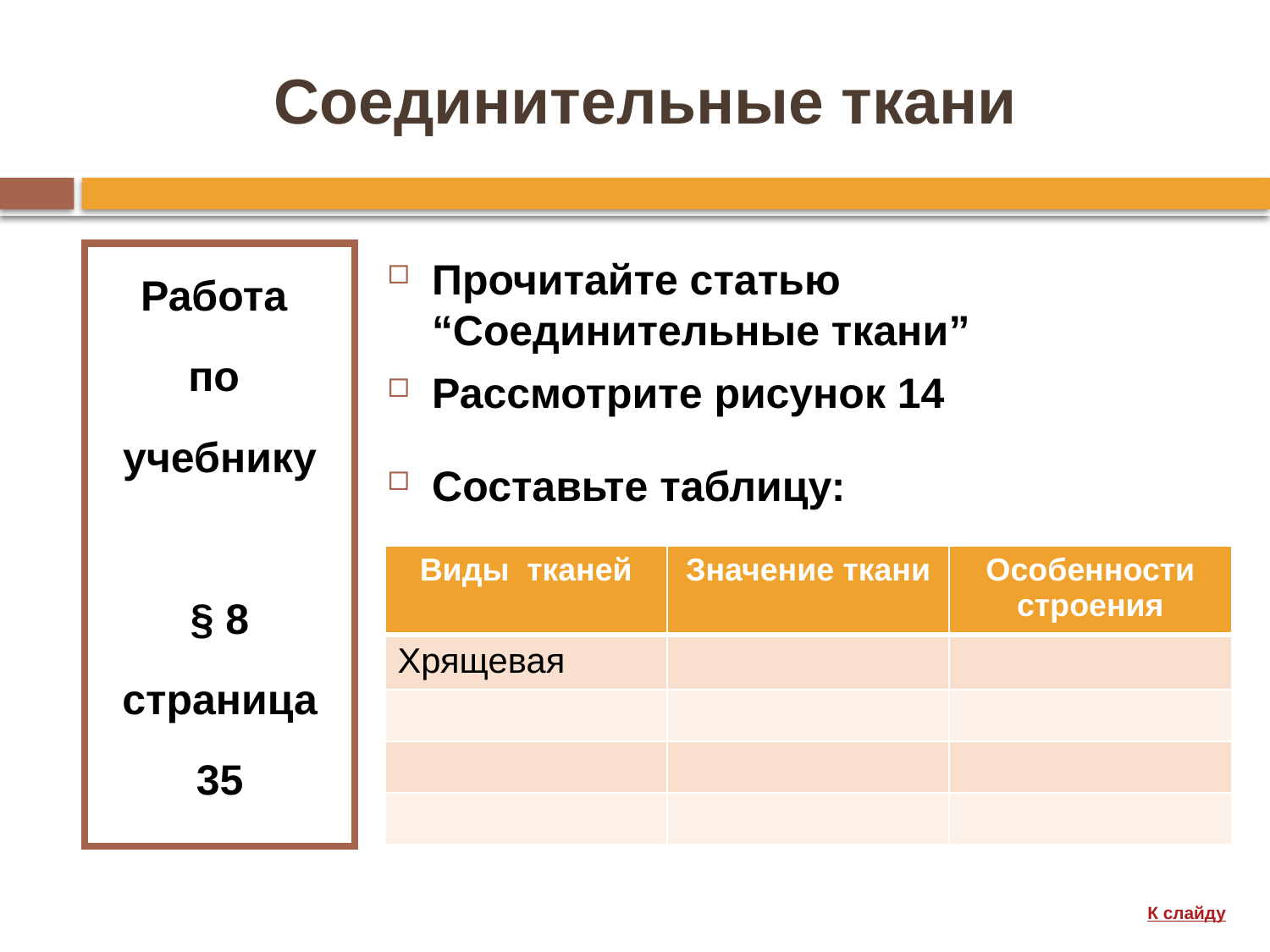

# Соединительные ткани
Работа
по
учебнику

§ 8
страница
35
Прочитайте статью “Соединительные ткани”
Рассмотрите рисунок 14

Составьте таблицу:

| Виды тканей | Значение ткани | Особенности строения |
| --- | --- | --- |
| Хрящевая |  |  |
|  |  |  |
|  |  |  |
|  |  |  |
К слайду